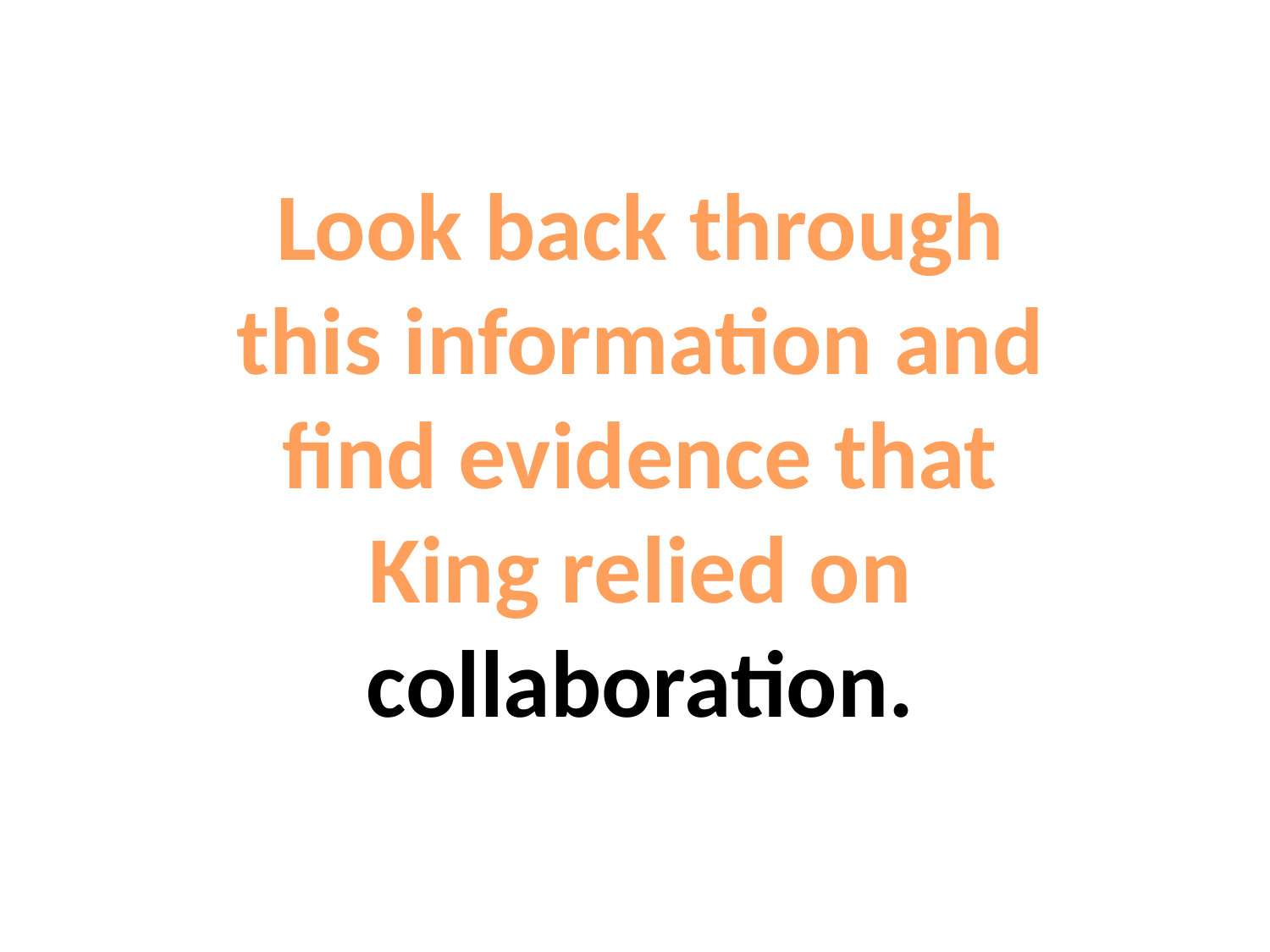

Look back through this information and find evidence that King relied on collaboration.